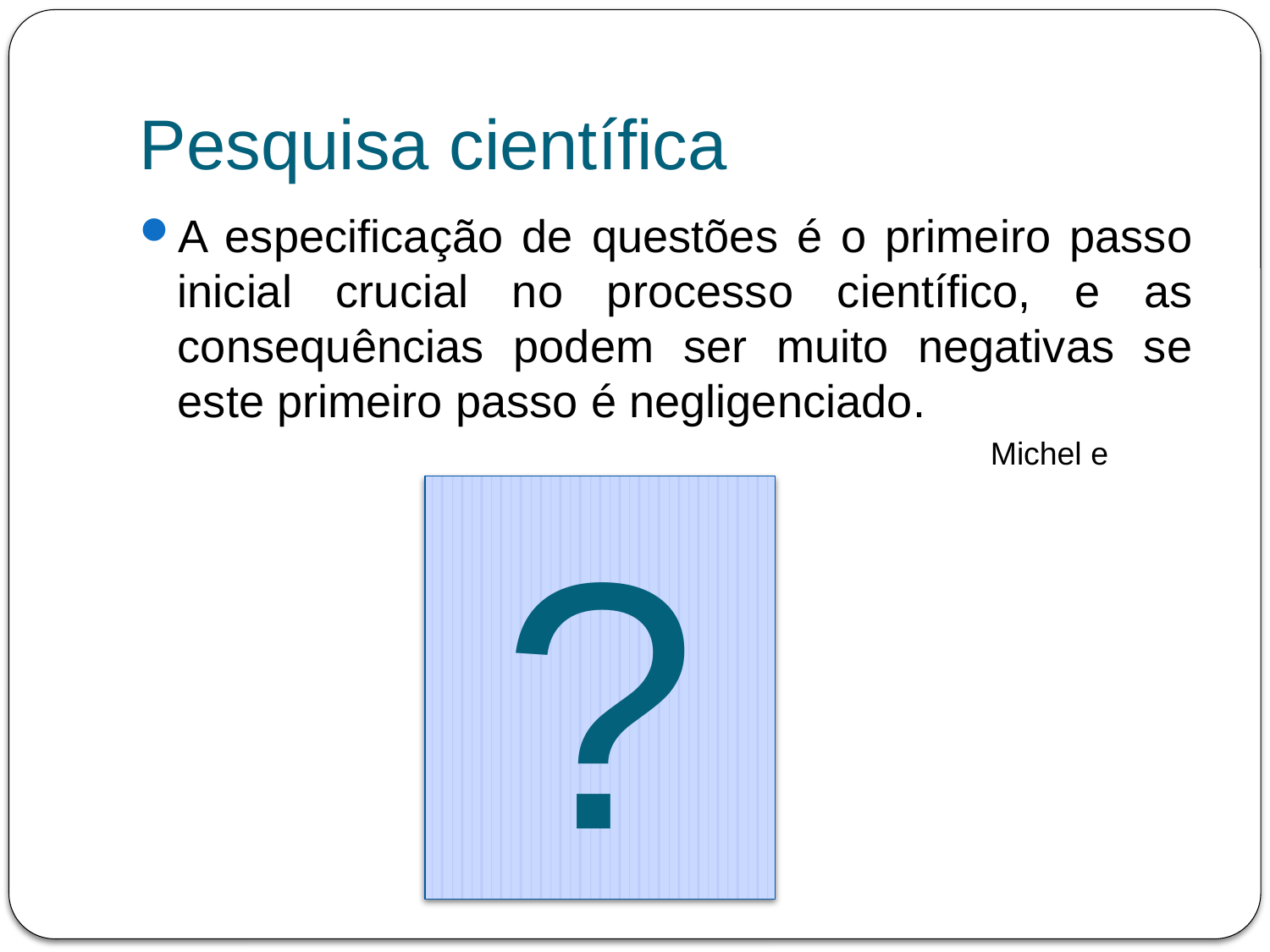

# Pesquisa científica
A especificação de questões é o primeiro passo inicial crucial no processo científico, e as consequências podem ser muito negativas se este primeiro passo é negligenciado.
					Michel e Moore, 1995
?